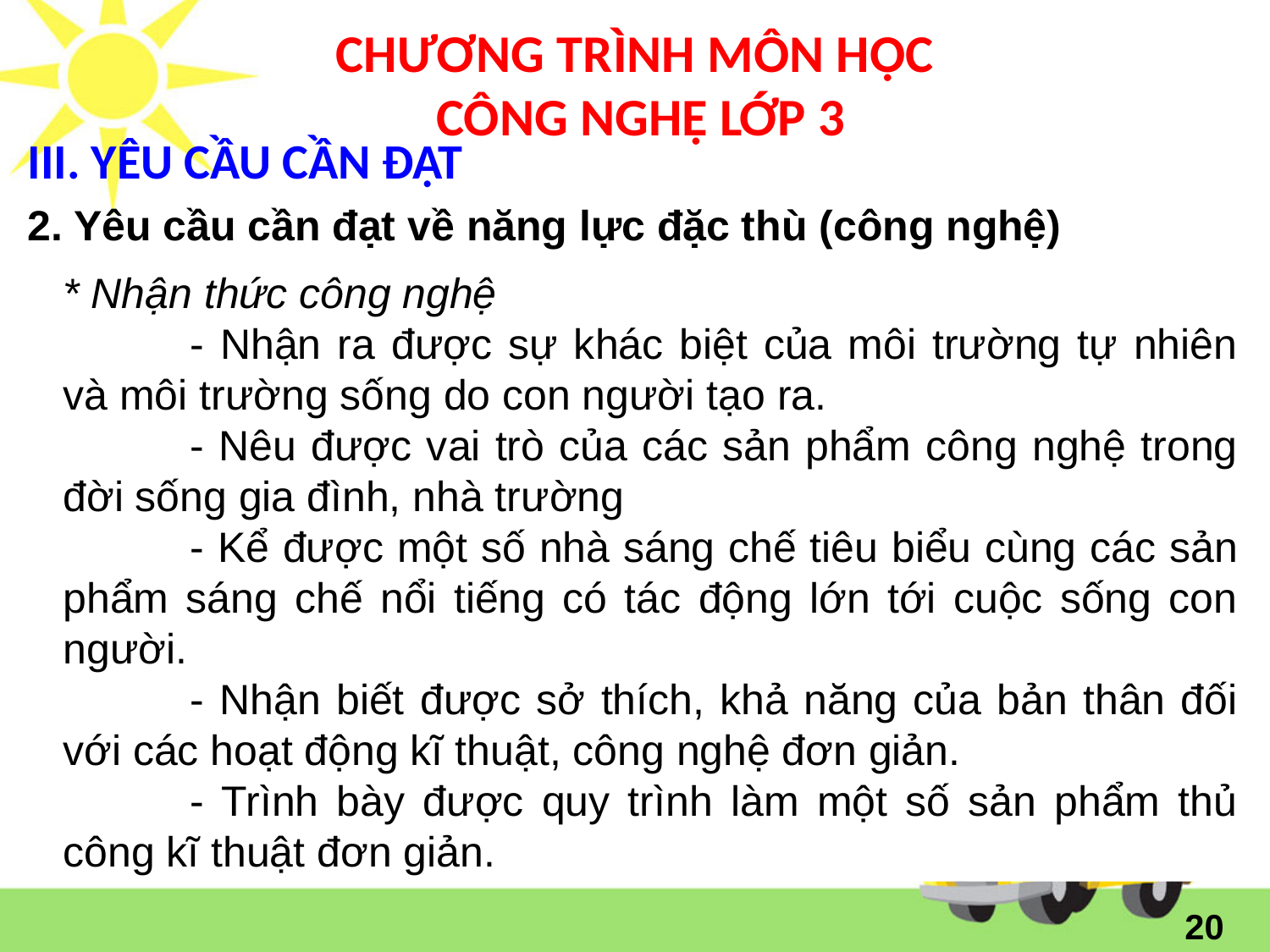

# CHƯƠNG TRÌNH MÔN HỌC CÔNG NGHỆ LỚP 3
III. YÊU CẦU CẦN ĐẠT
2. Yêu cầu cần đạt về năng lực đặc thù (công nghệ)

* Nhận thức công nghệ
	- Nhận ra được sự khác biệt của môi trường tự nhiên và môi trường sống do con người tạo ra.
	- Nêu được vai trò của các sản phẩm công nghệ trong đời sống gia đình, nhà trường
	- Kể được một số nhà sáng chế tiêu biểu cùng các sản phẩm sáng chế nổi tiếng có tác động lớn tới cuộc sống con người.
	- Nhận biết được sở thích, khả năng của bản thân đối với các hoạt động kĩ thuật, công nghệ đơn giản.
	- Trình bày được quy trình làm một số sản phẩm thủ công kĩ thuật đơn giản.
20